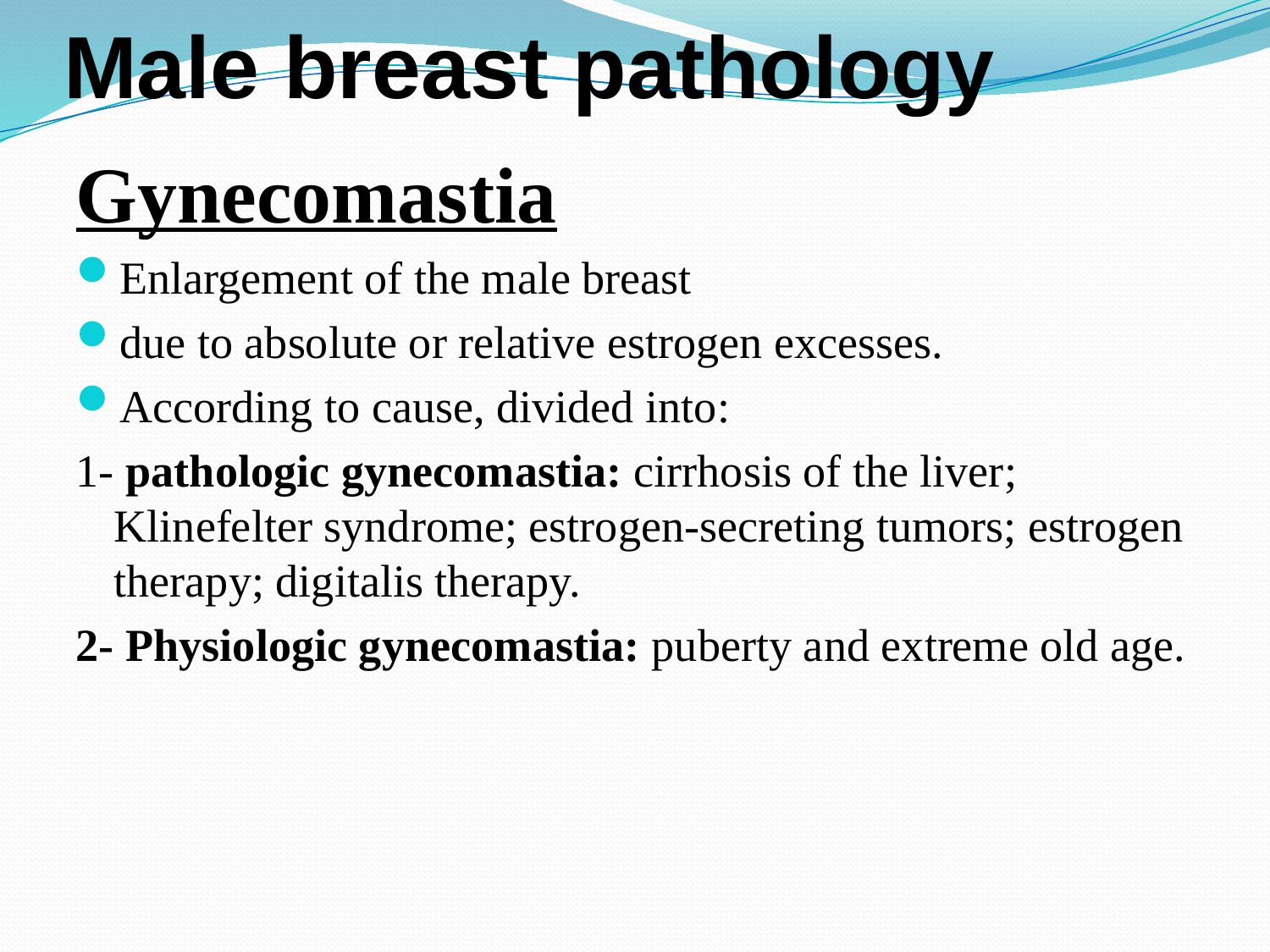

# Male breast pathology
Gynecomastia
Enlargement of the male breast
due to absolute or relative estrogen excesses.
According to cause, divided into:
1- pathologic gynecomastia: cirrhosis of the liver; Klinefelter syndrome; estrogen-secreting tumors; estrogen therapy; digitalis therapy.
2- Physiologic gynecomastia: puberty and extreme old age.